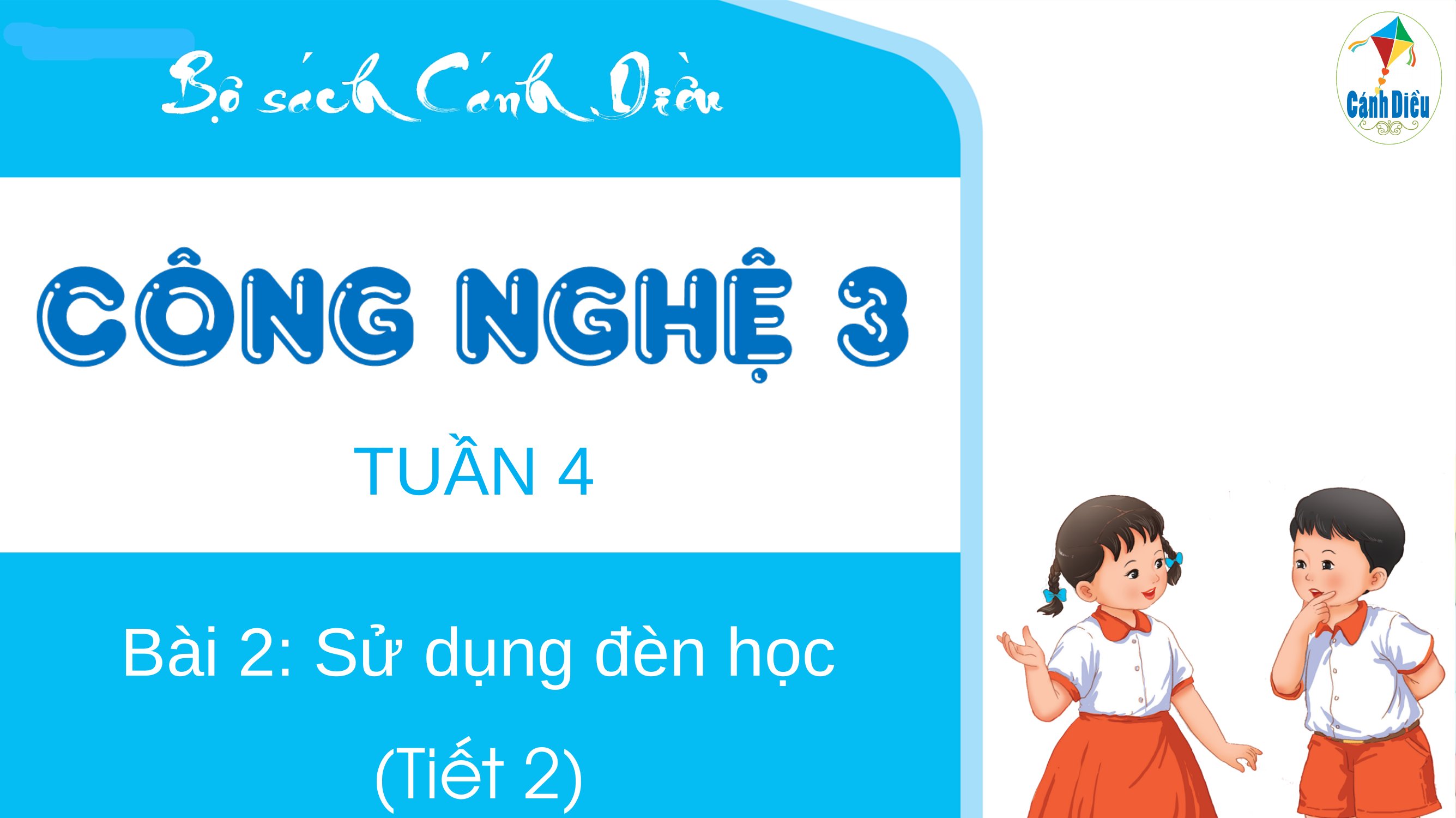

TUẦN 4
Bài 2: Sử dụng đèn học
(Tiết 2)